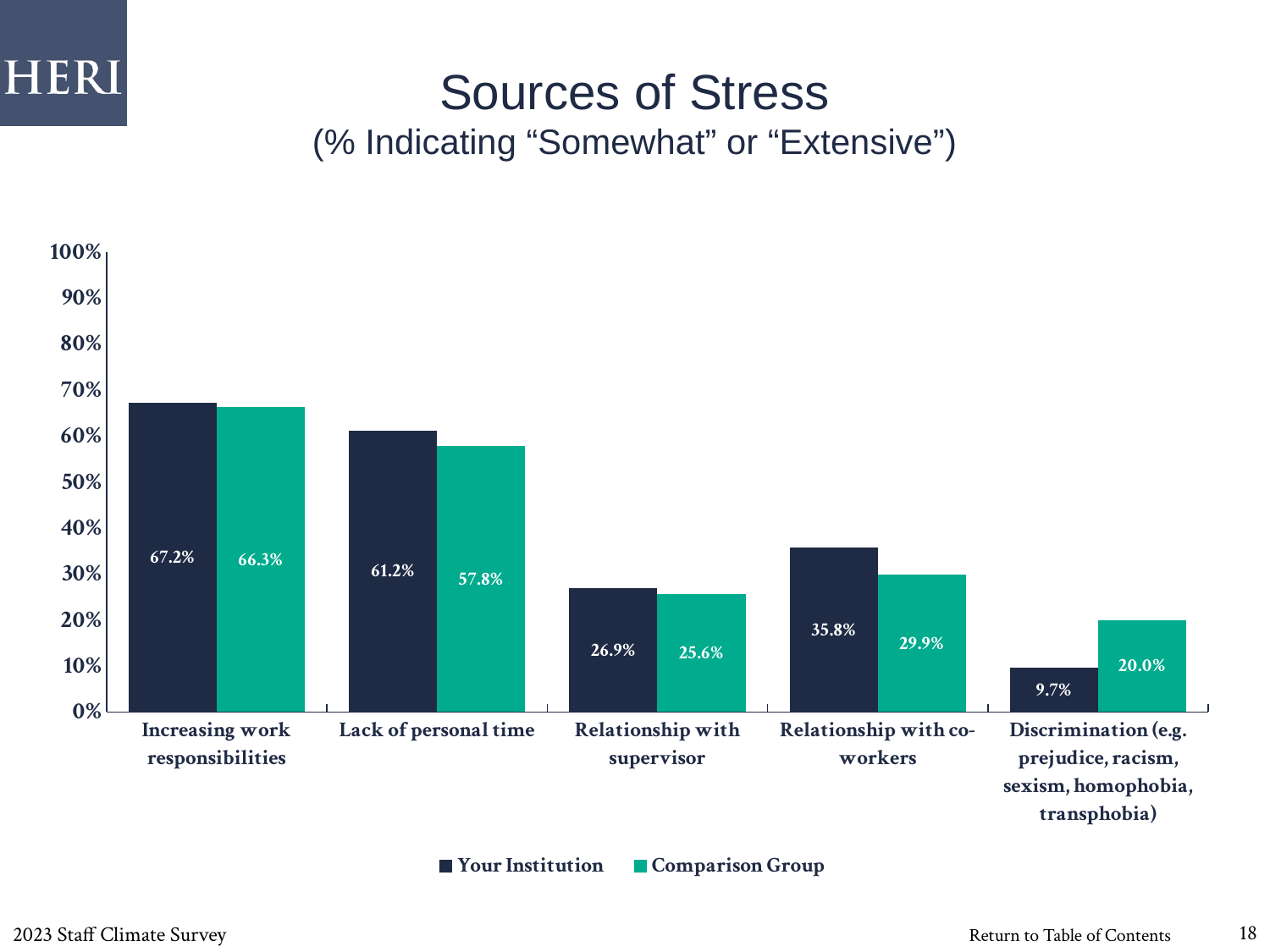

# Sources of Stress (% Indicating “Somewhat” or “Extensive”)

### Chart

| Category | Your Institution | Comparison Group  |
|---|---|---|
| Increasing work responsibilities | 0.672 | 0.663 |
| Lack of personal time | 0.612 | 0.578 |
| Relationship with supervisor | 0.269 | 0.256 |
| Relationship with co-workers | 0.358 | 0.299 |
| Discrimination (e.g. prejudice, racism, sexism, homophobia, transphobia) | 0.097 | 0.2 |
2023 Staff Climate Survey
18